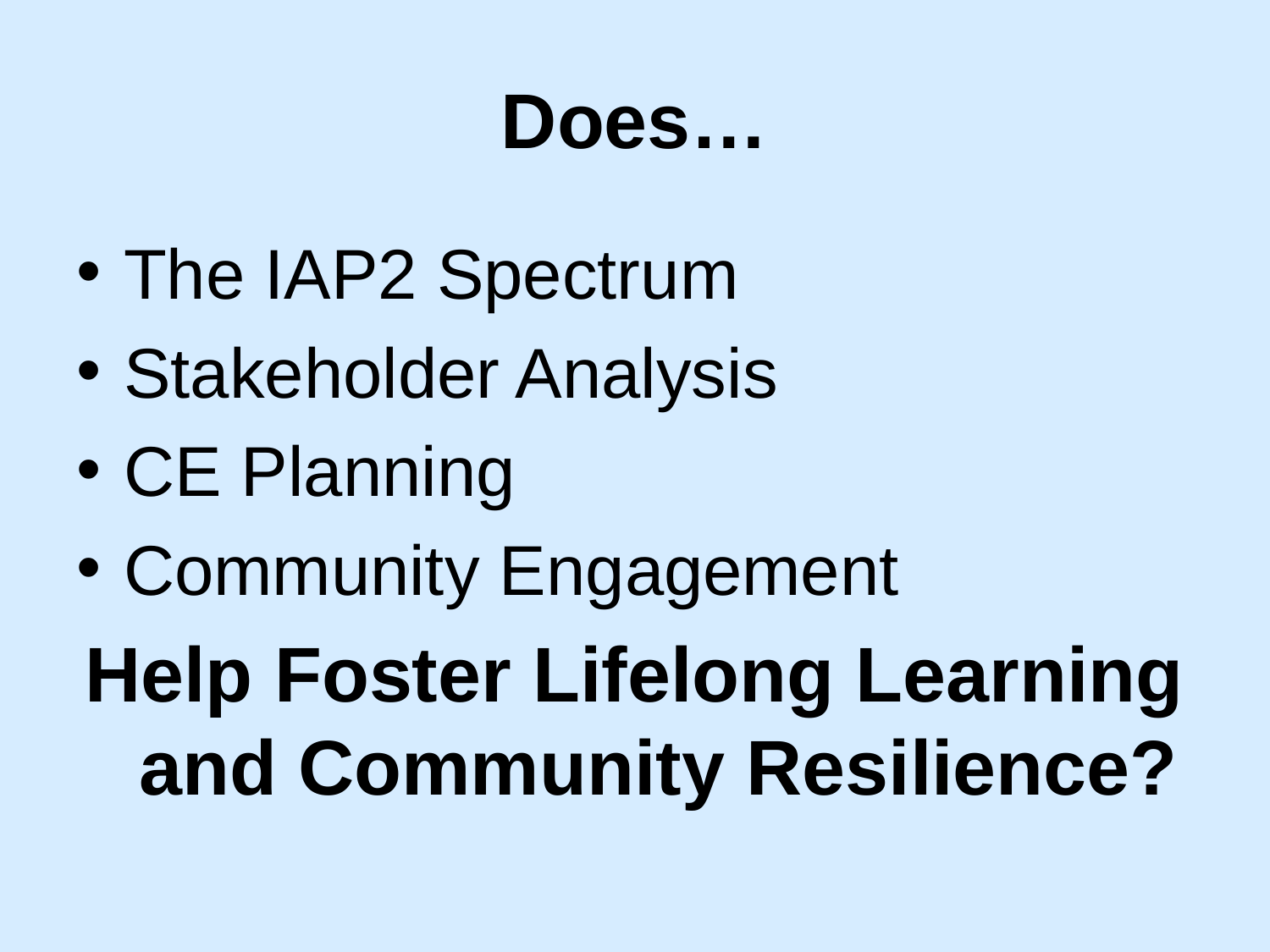

# Does…
The IAP2 Spectrum
Stakeholder Analysis
CE Planning
Community Engagement
Help Foster Lifelong Learning and Community Resilience?